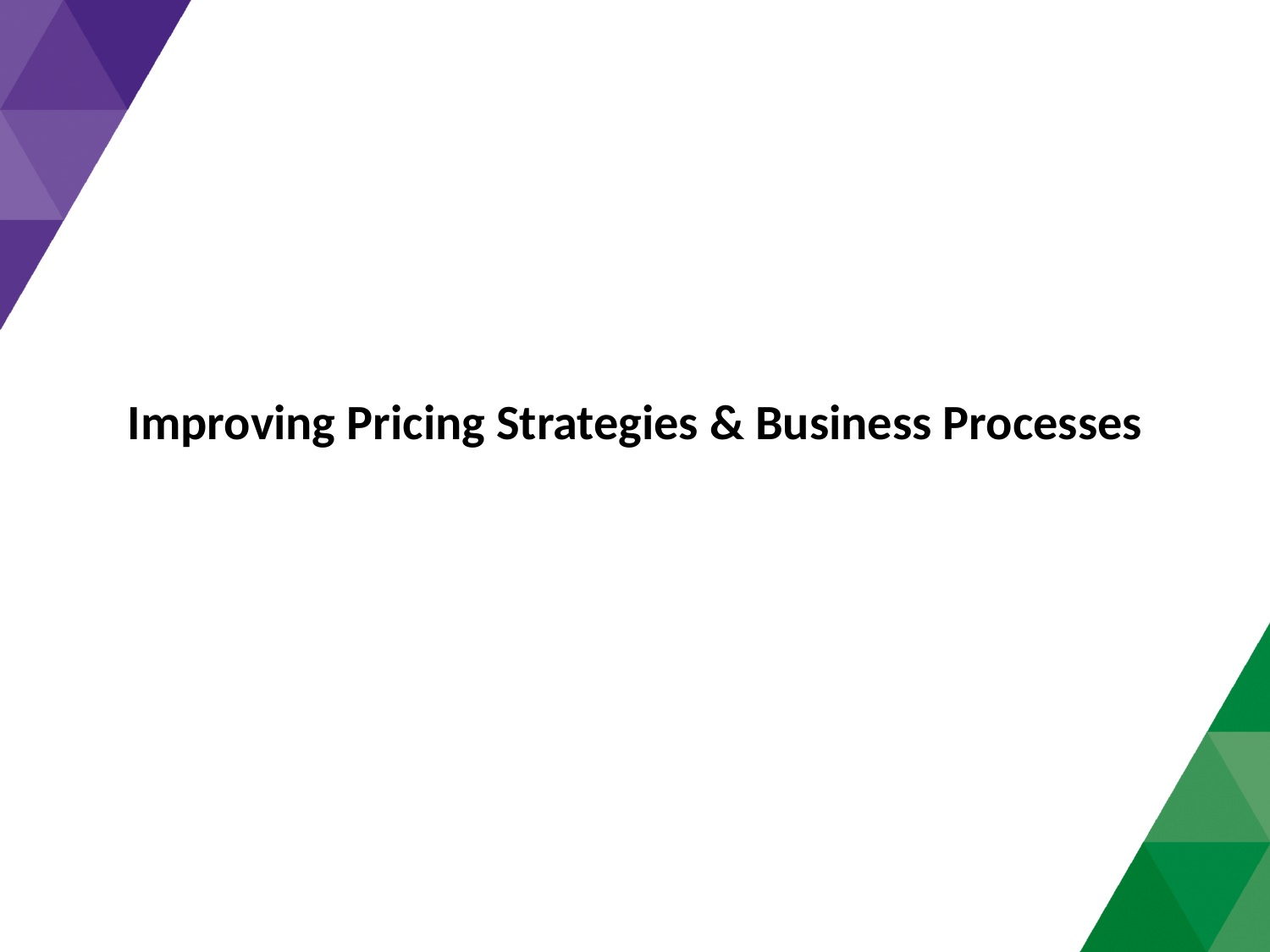

#

Improving Pricing Strategies & Business Processes